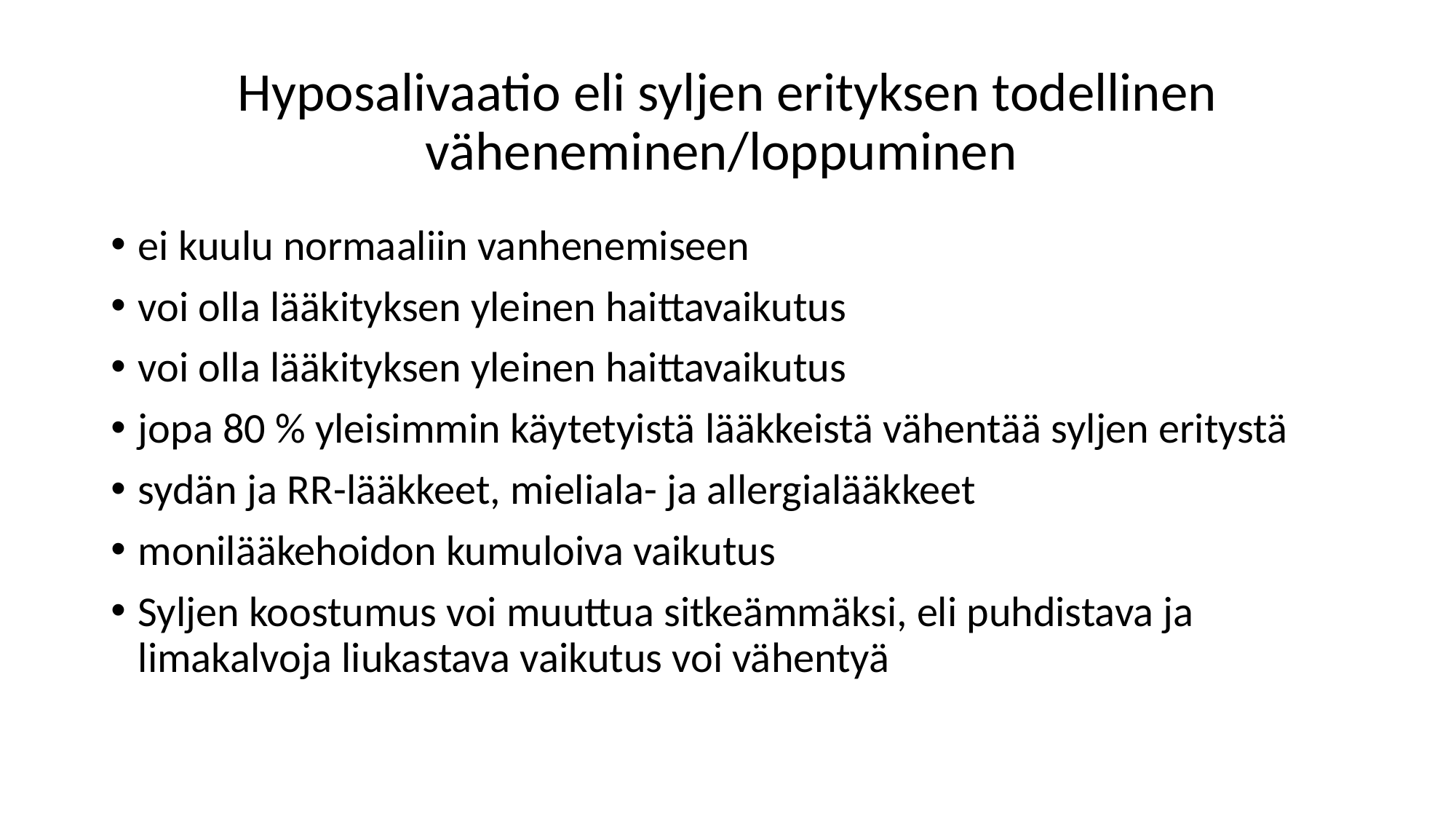

# Hyposalivaatio eli syljen erityksen todellinen väheneminen/loppuminen
ei kuulu normaaliin vanhenemiseen
voi olla lääkityksen yleinen haittavaikutus
voi olla lääkityksen yleinen haittavaikutus
jopa 80 % yleisimmin käytetyistä lääkkeistä vähentää syljen eritystä
sydän ja RR-lääkkeet, mieliala- ja allergialääkkeet
monilääkehoidon kumuloiva vaikutus
Syljen koostumus voi muuttua sitkeämmäksi, eli puhdistava ja limakalvoja liukastava vaikutus voi vähentyä